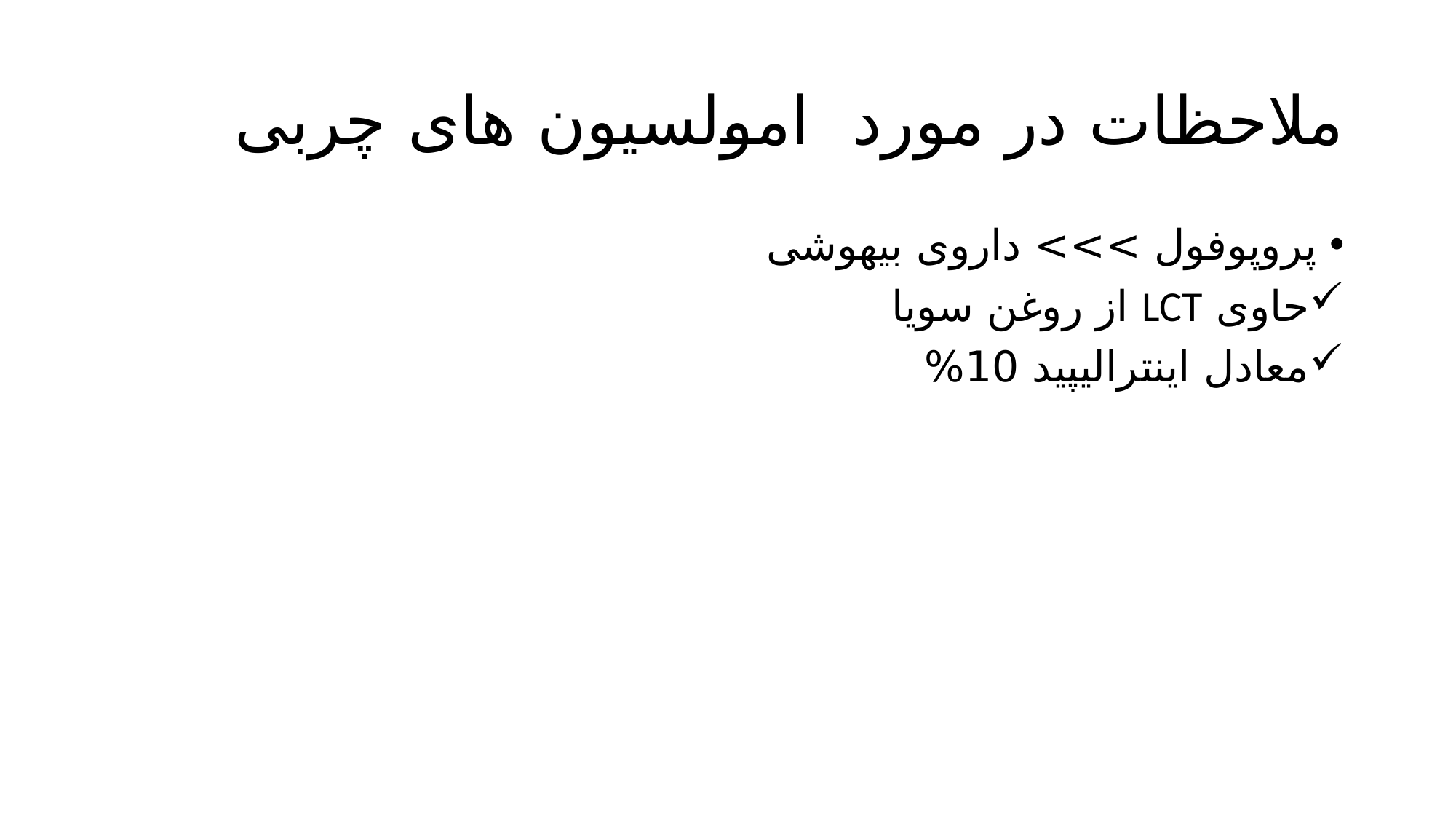

# ملاحظات در مورد  امولسیون های چربی
پروپوفول >>> داروی بیهوشی
حاوی LCT از روغن سویا
معادل اینترالیپید 10%